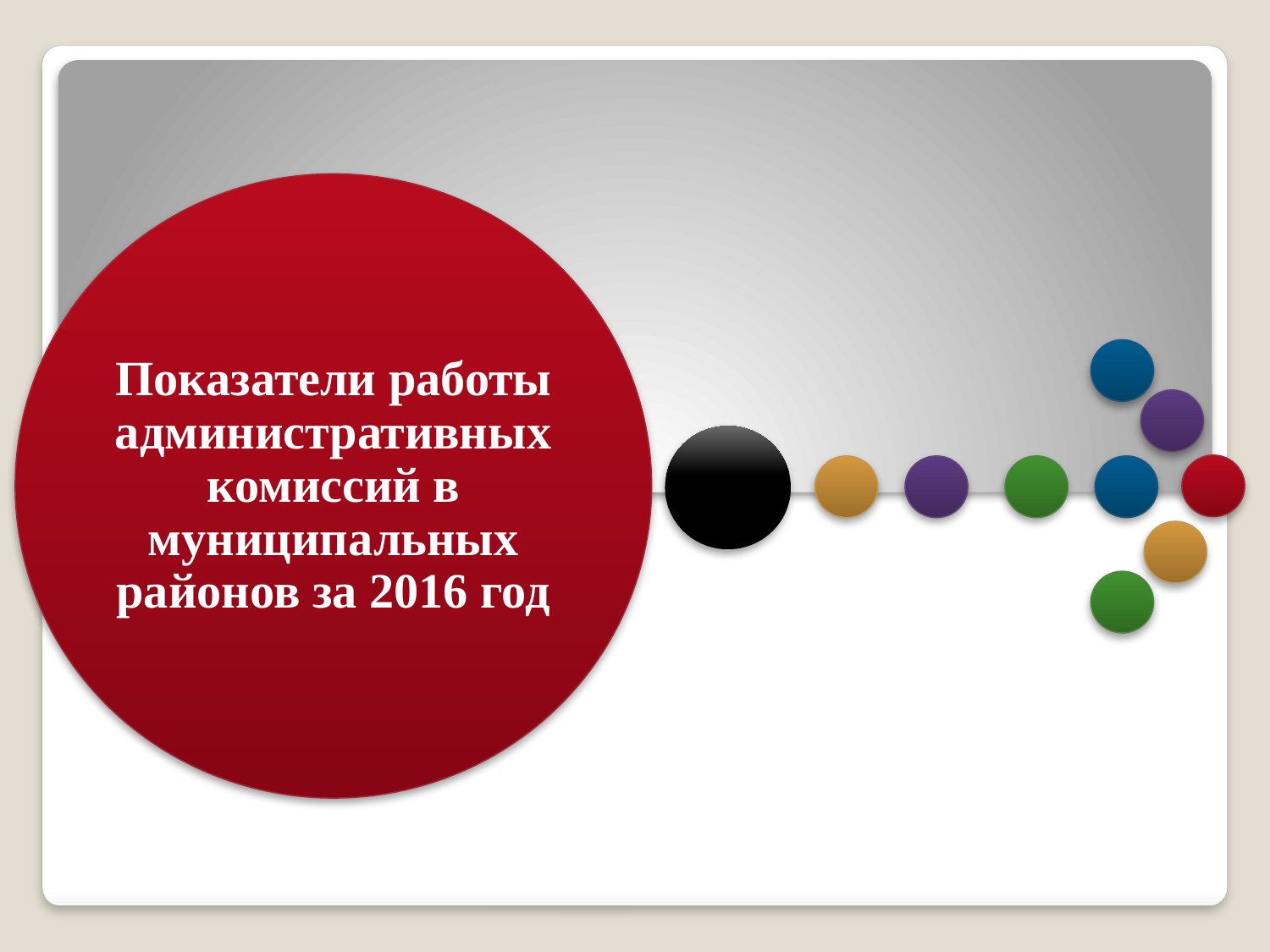

Показатели работы административных комиссий в муниципальных районов за 2016 год